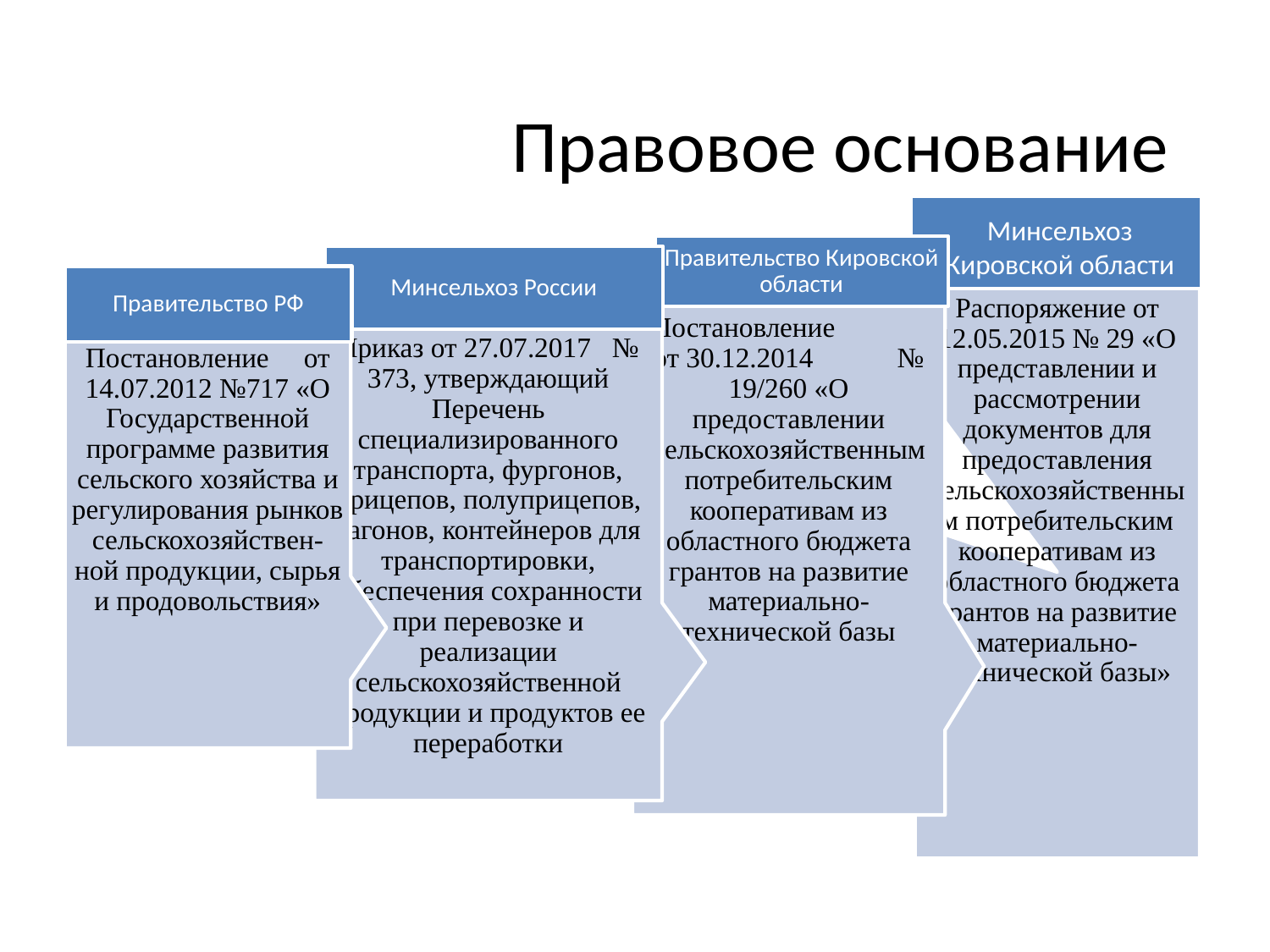

# Правовое основание
Распоряжение от 12.05.2015 № 29 «О представлении и рассмотрении документов для предоставления сельскохозяйственным потребительским кооперативам из областного бюджета грантов на развитие материально-технической базы»

Постановление              от 30.12.2014            № 19/260 «О предоставлении сельскохозяйственным потребительским кооперативам из областного бюджета грантов на развитие материально-технической базы
Правительство Кировской области
Приказ от 27.07.2017   № 373, утверждающий Перечень специализированного транспорта, фургонов, прицепов, полуприцепов, вагонов, контейнеров для транспортировки, обеспечения сохранности при перевозке и реализации сельскохозяйственной продукции и продуктов ее переработки

Минсельхоз России
Постановление     от 14.07.2012 №717 «О Государственной программе развития сельского хозяйства и регулирования рынков сельскохозяйствен-ной продукции, сырья и продовольствия»
Правительство РФ
Минсельхоз Кировской области